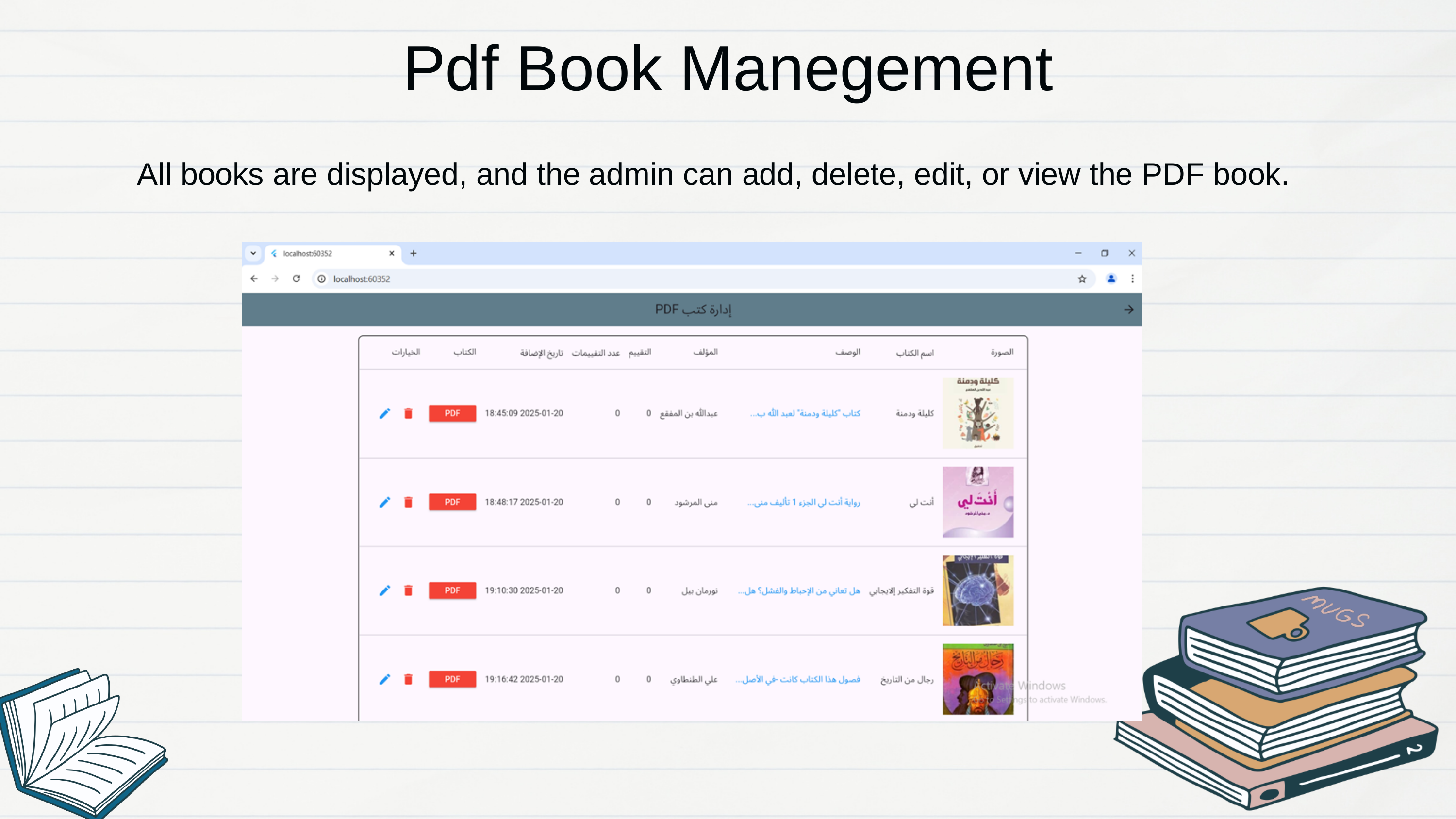

Pdf Book Manegement
All books are displayed, and the admin can add, delete, edit, or view the PDF book.